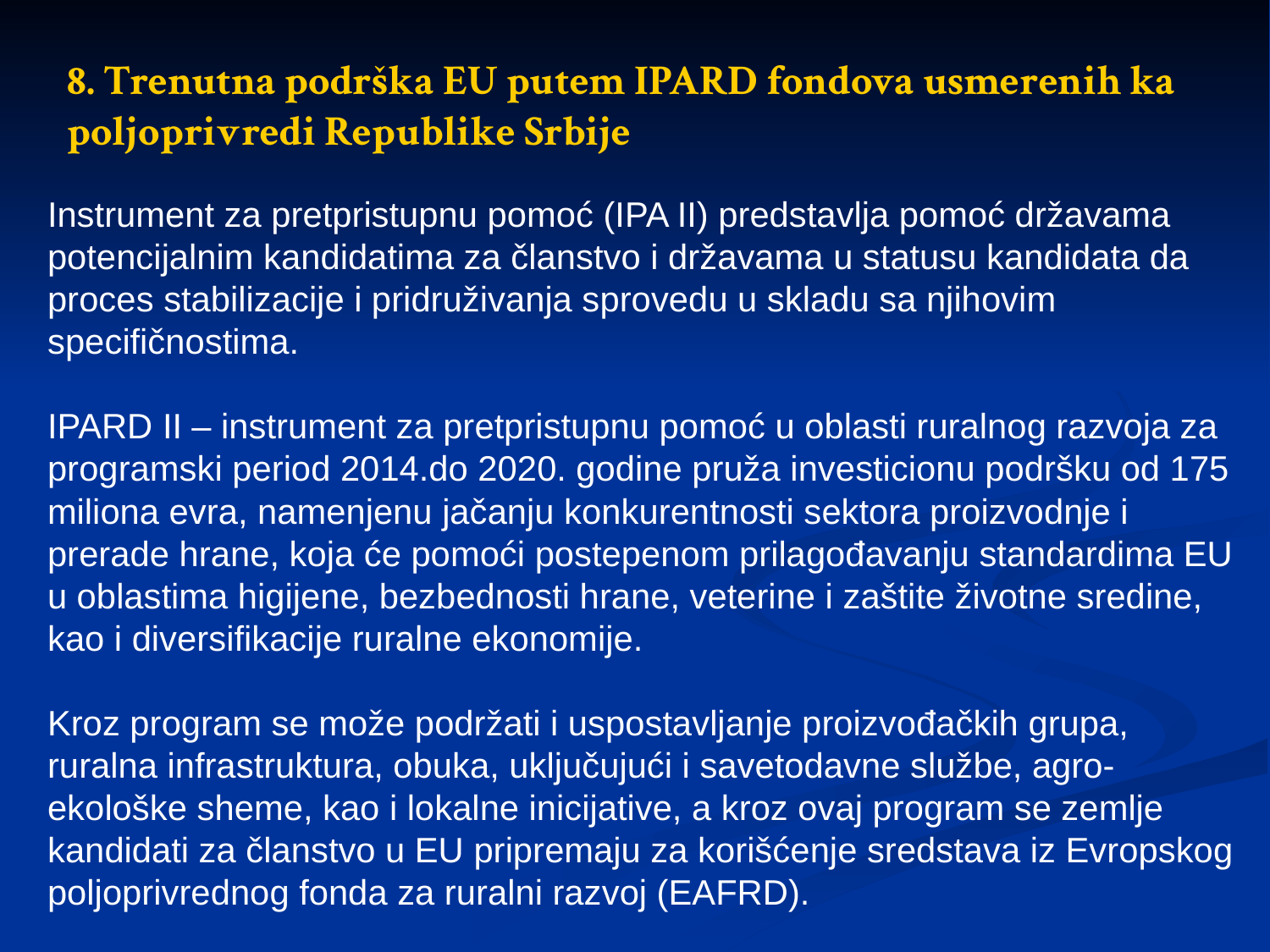

8. Trenutna podrška EU putem IPARD fondova usmerenih ka poljoprivredi Republike Srbije
Instrument za pretpristupnu pomoć (IPA II) predstavlja pomoć državama potencijalnim kandidatima za članstvo i državama u statusu kandidata da proces stabilizacije i pridruživanja sprovedu u skladu sa njihovim specifičnostima.

IPARD II – instrument za pretpristupnu pomoć u oblasti ruralnog razvoja za programski period 2014.do 2020. godine pruža investicionu podršku od 175 miliona evra, namenjenu jačanju konkurentnosti sektora proizvodnje i prerade hrane, koja će pomoći postepenom prilagođavanju standardima EU u oblastima higijene, bezbednosti hrane, veterine i zaštite životne sredine, kao i diversifikacije ruralne ekonomije.

Kroz program se može podržati i uspostavljanje proizvođačkih grupa, ruralna infrastruktura, obuka, uključujući i savetodavne službe, agro-ekološke sheme, kao i lokalne inicijative, a kroz ovaj program se zemlje kandidati za članstvo u EU pripremaju za korišćenje sredstava iz Evropskog poljoprivrednog fonda za ruralni razvoj (EAFRD).